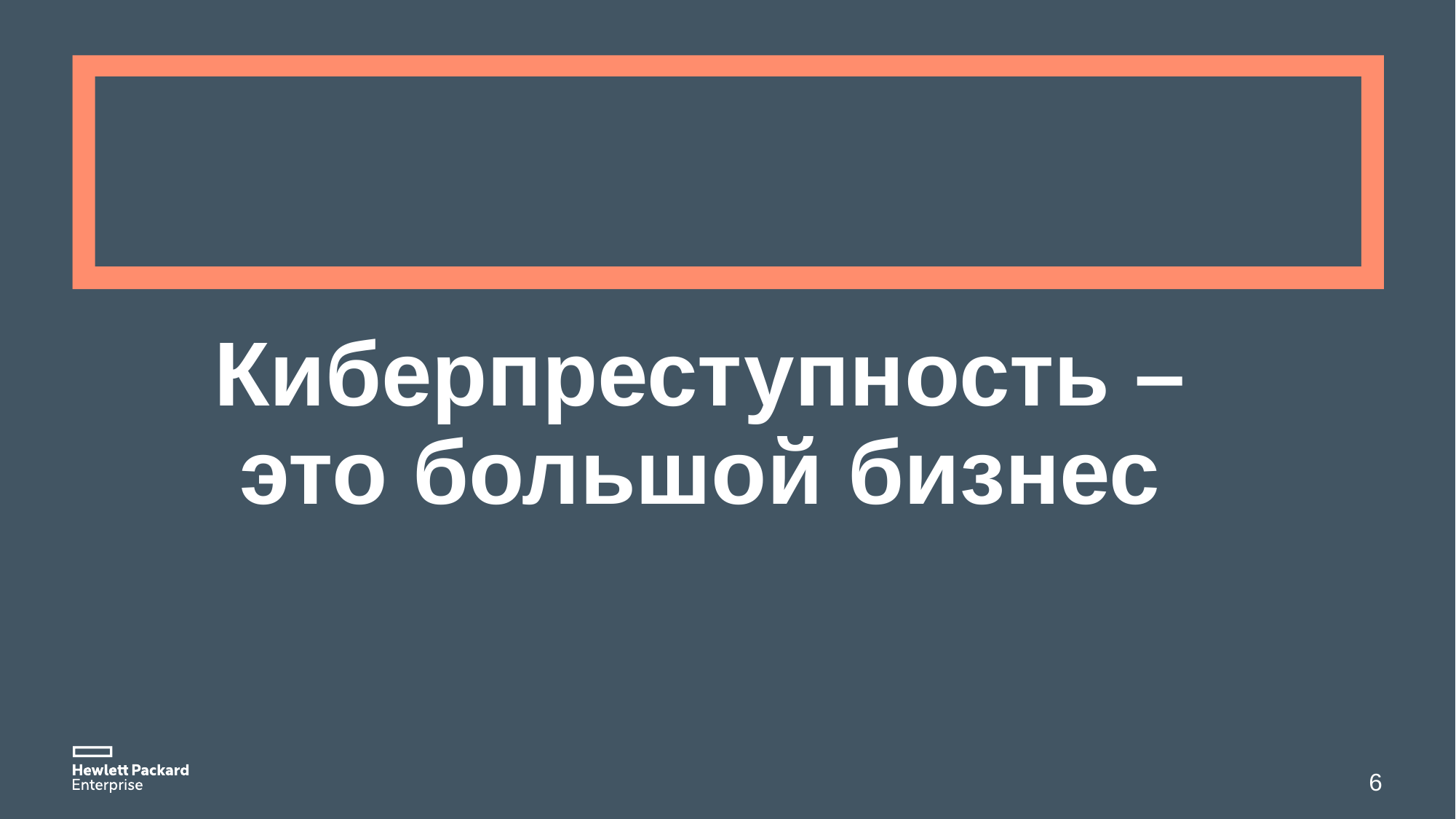

# Киберпреступность – это большой бизнес
6